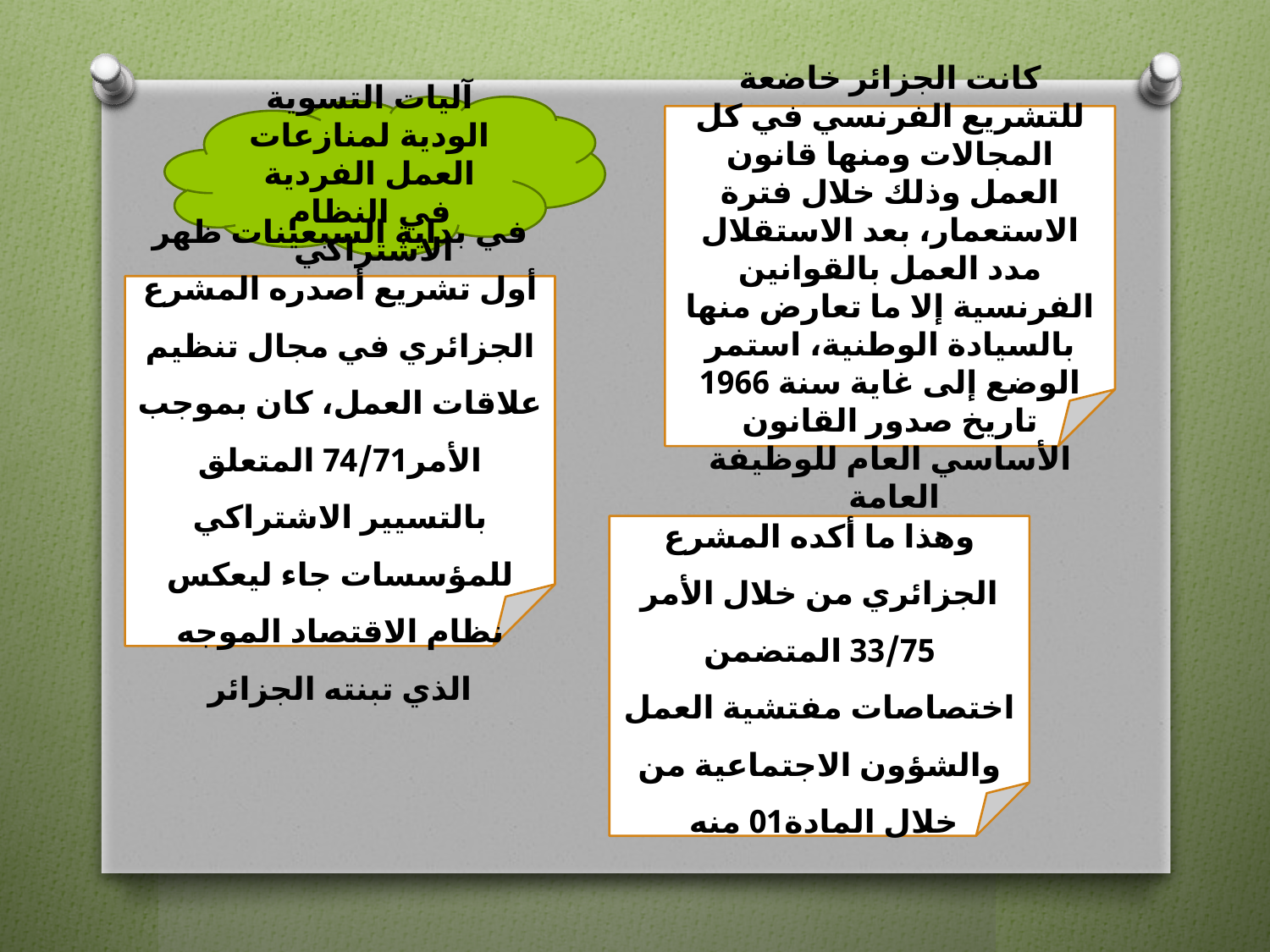

آليات التسوية الودية لمنازعات العمل الفردية في النظام الاشتراكي

كانت الجزائر خاضعة للتشريع الفرنسي في كل المجالات ومنها قانون العمل وذلك خلال فترة الاستعمار، بعد الاستقلال مدد العمل بالقوانين الفرنسية إلا ما تعارض منها بالسيادة الوطنية، استمر الوضع إلى غاية سنة 1966 تاريخ صدور القانون الأساسي العام للوظيفة العامة

في بداية السبعينات ظهر أول تشريع أصدره المشرع الجزائري في مجال تنظيم علاقات العمل، كان بموجب الأمر74/71 المتعلق بالتسيير الاشتراكي للمؤسسات جاء ليعكس نظام الاقتصاد الموجه الذي تبنته الجزائر

وهذا ما أكده المشرع الجزائري من خلال الأمر 33/75 المتضمن اختصاصات مفتشية العمل والشؤون الاجتماعية من خلال المادة01 منه